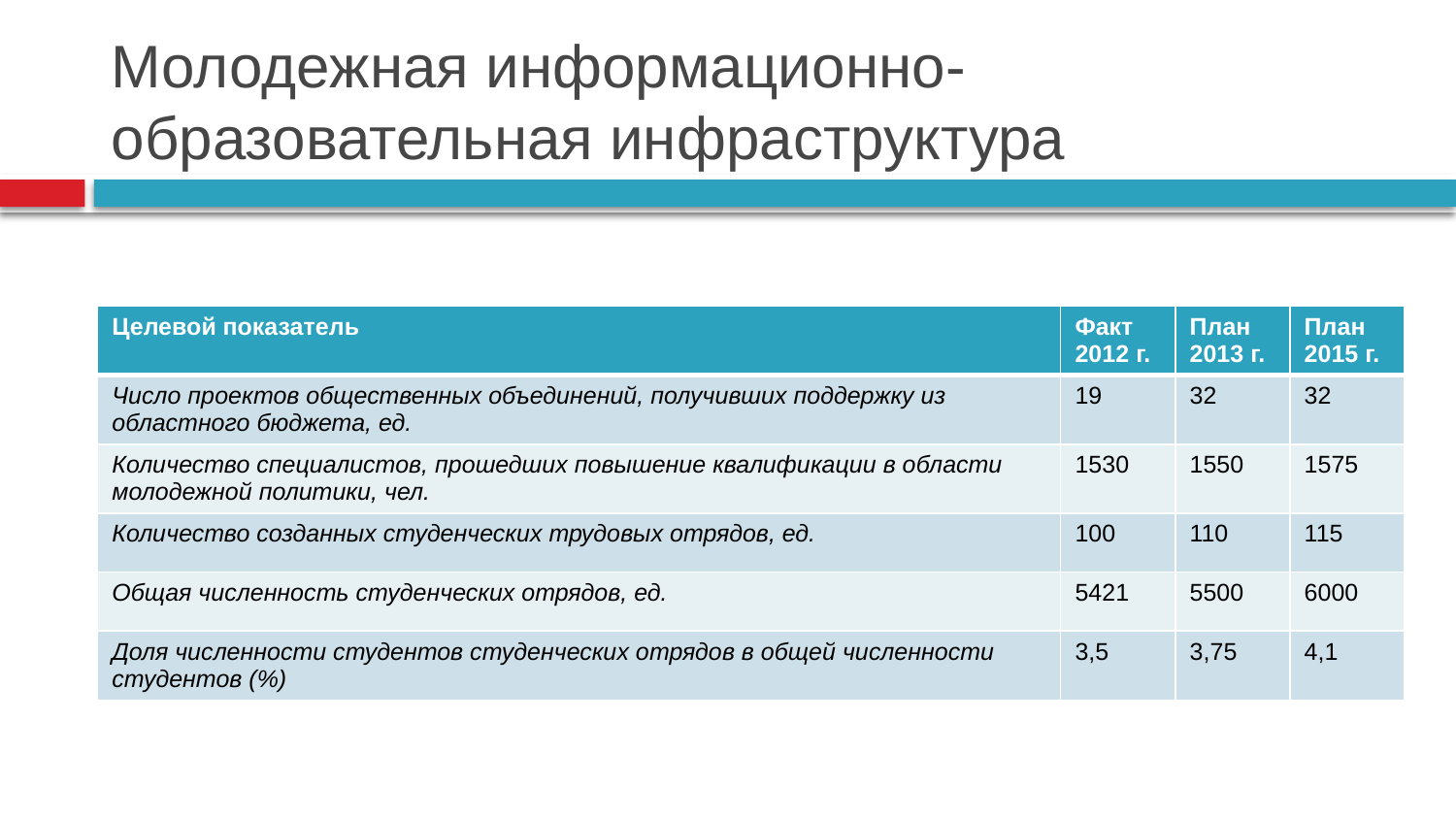

# Молодежная информационно-образовательная инфраструктура
| Целевой показатель | Факт 2012 г. | План 2013 г. | План 2015 г. |
| --- | --- | --- | --- |
| Число проектов общественных объединений, получивших поддержку из областного бюджета, ед. | 19 | 32 | 32 |
| Количество специалистов, прошедших повышение квалификации в области молодежной политики, чел. | 1530 | 1550 | 1575 |
| Количество созданных студенческих трудовых отрядов, ед. | 100 | 110 | 115 |
| Общая численность студенческих отрядов, ед. | 5421 | 5500 | 6000 |
| Доля численности студентов студенческих отрядов в общей численности студентов (%) | 3,5 | 3,75 | 4,1 |